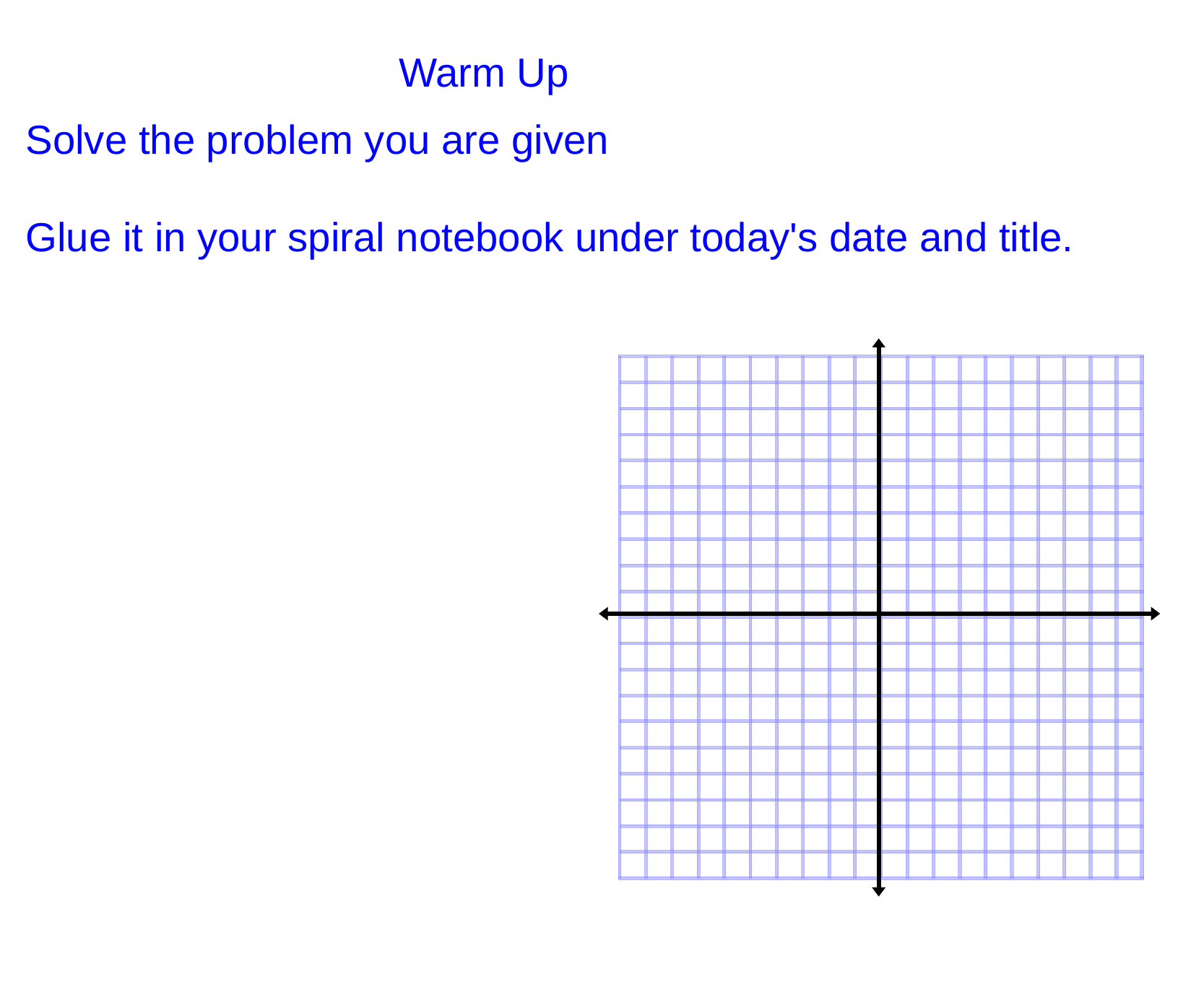

Warm Up
Solve the problem you are given

Glue it in your spiral notebook under today's date and title.